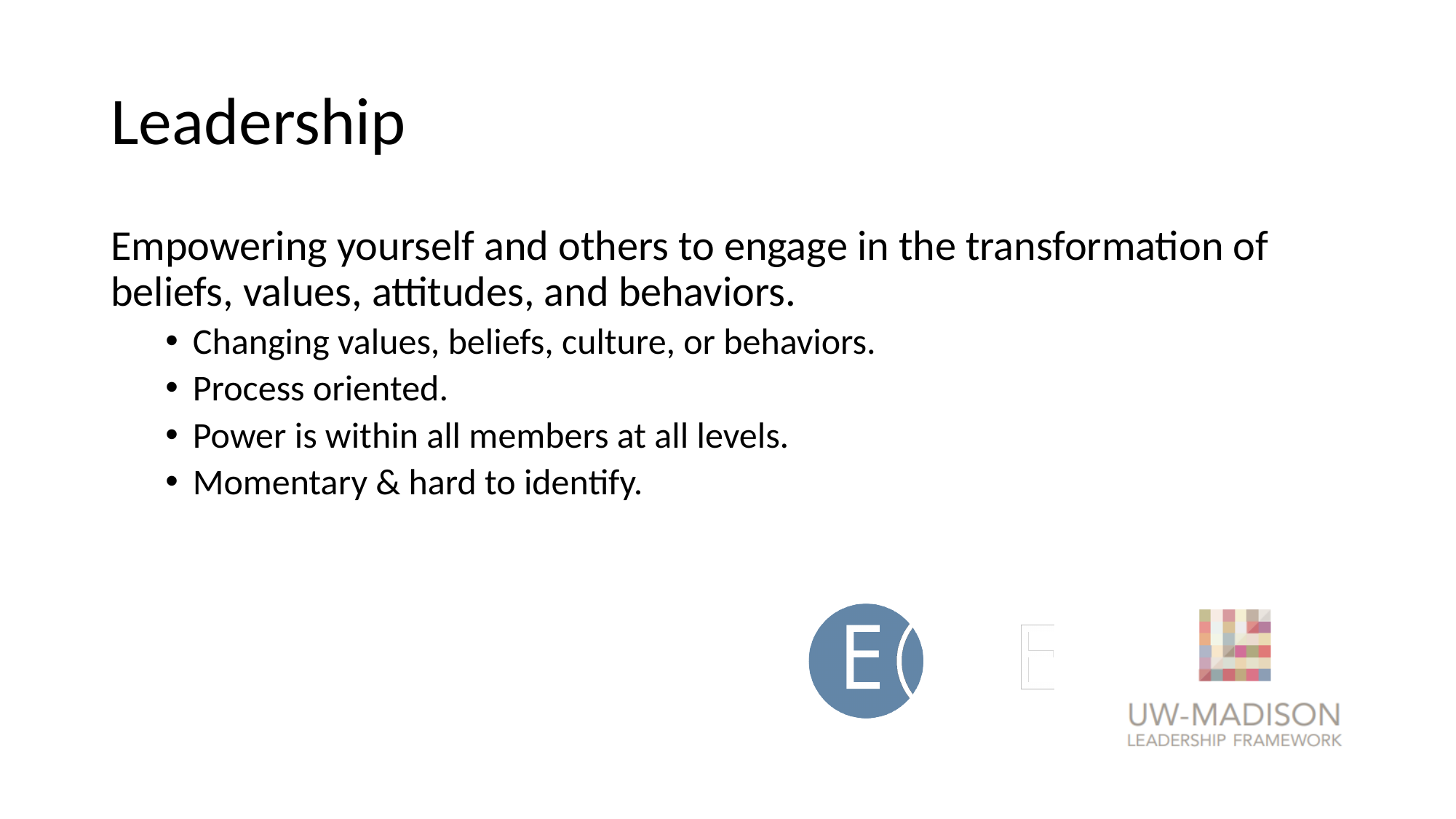

# Leadership
Empowering yourself and others to engage in the transformation of beliefs, values, attitudes, and behaviors.
Changing values, beliefs, culture, or behaviors.
Process oriented.
Power is within all members at all levels.
Momentary & hard to identify.